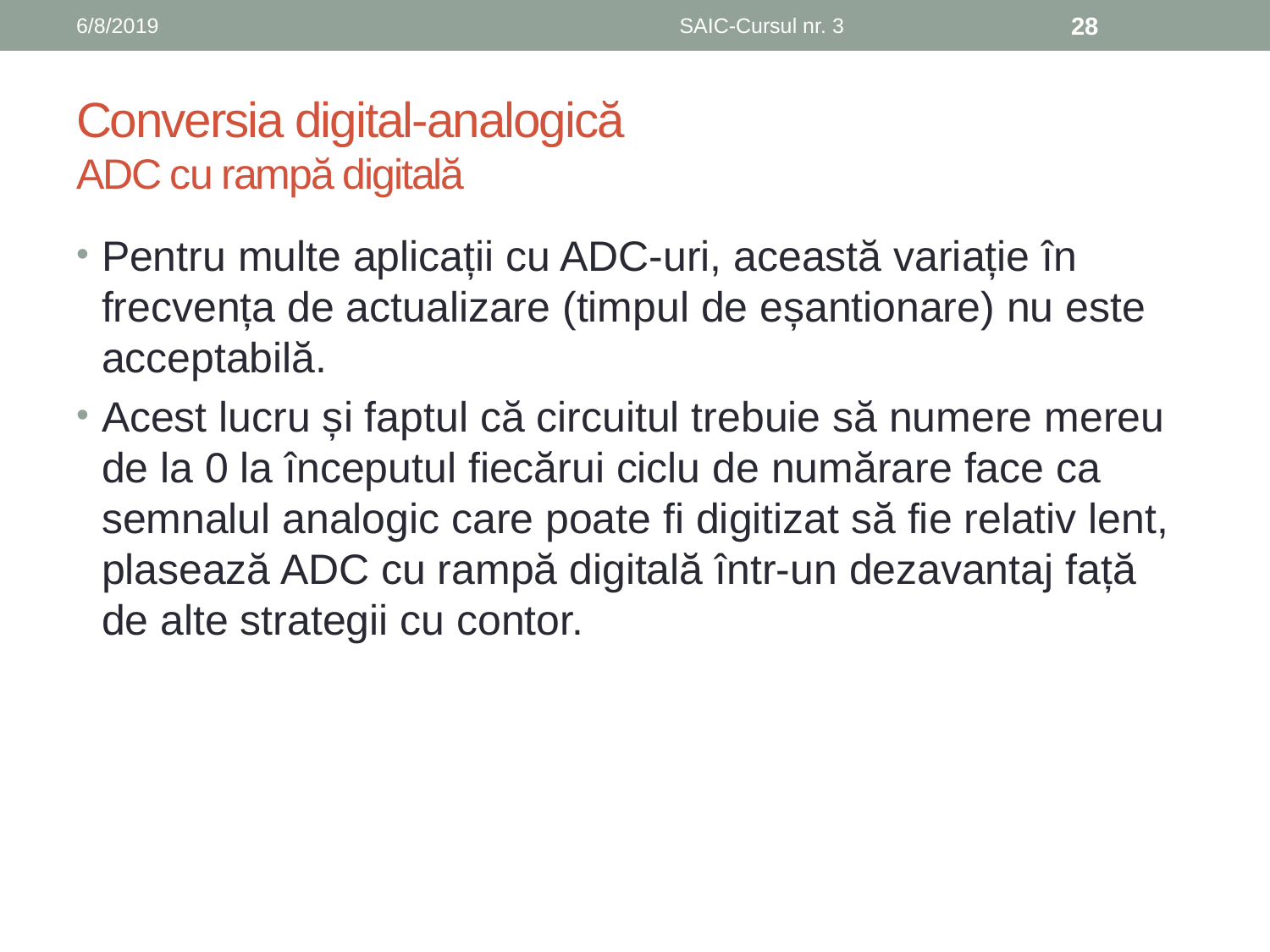

6/8/2019
SAIC-Cursul nr. 3
28
# Conversia digital-analogică ADC cu rampă digitală
Pentru multe aplicații cu ADC-uri, această variație în frecvența de actualizare (timpul de eșantionare) nu este acceptabilă.
Acest lucru și faptul că circuitul trebuie să numere mereu de la 0 la începutul fiecărui ciclu de numărare face ca semnalul analogic care poate fi digitizat să fie relativ lent, plasează ADC cu rampă digitală într-un dezavantaj față de alte strategii cu contor.